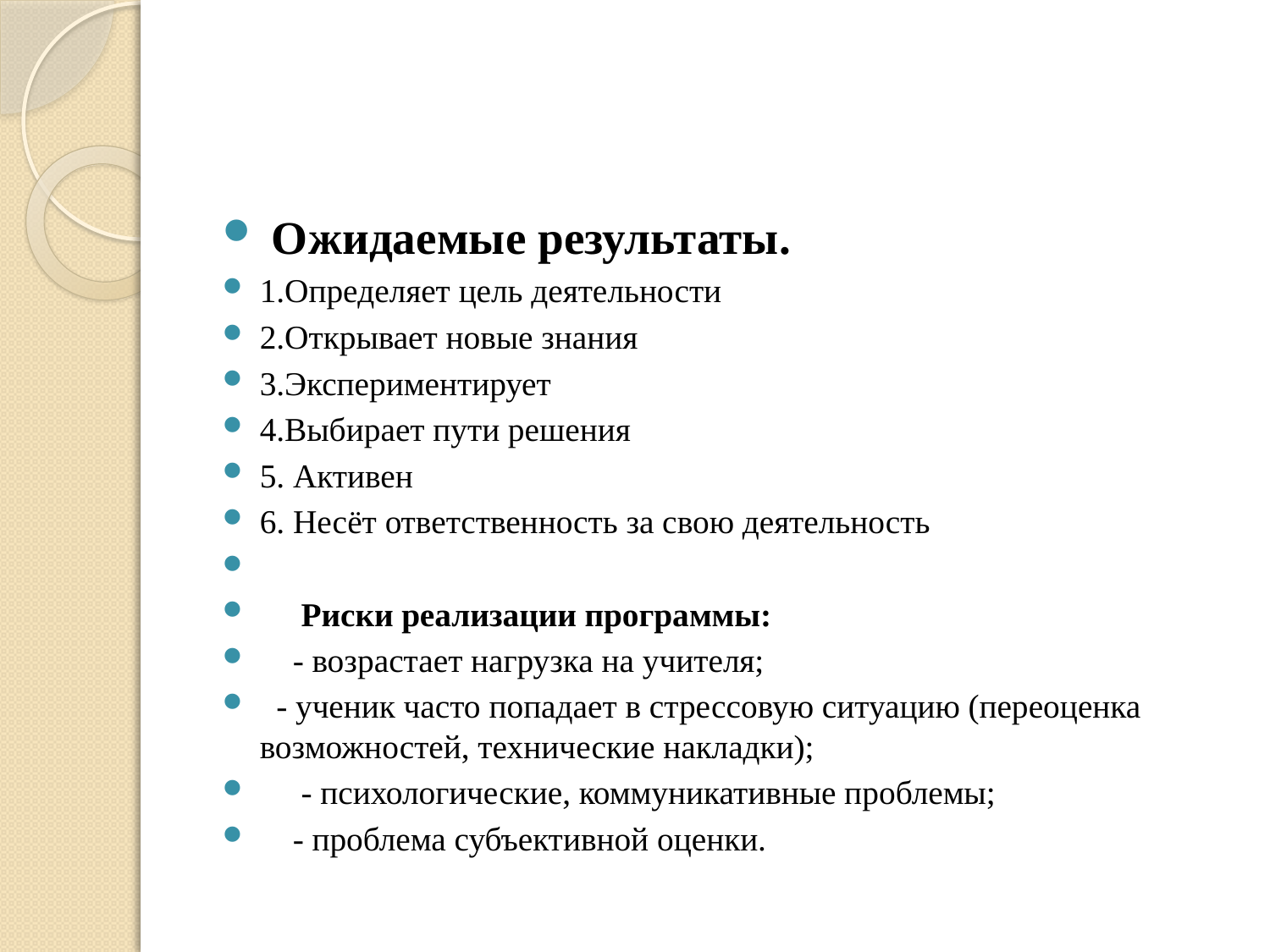

#
 Ожидаемые результаты.
1.Определяет цель деятельности
2.Открывает новые знания
3.Экспериментирует
4.Выбирает пути решения
5. Активен
6. Несёт ответственность за свою деятельность

     Риски реализации программы:
    - возрастает нагрузка на учителя;
  - ученик часто попадает в стрессовую ситуацию (переоценка возможностей, технические накладки);
     - психологические, коммуникативные проблемы;
    - проблема субъективной оценки.